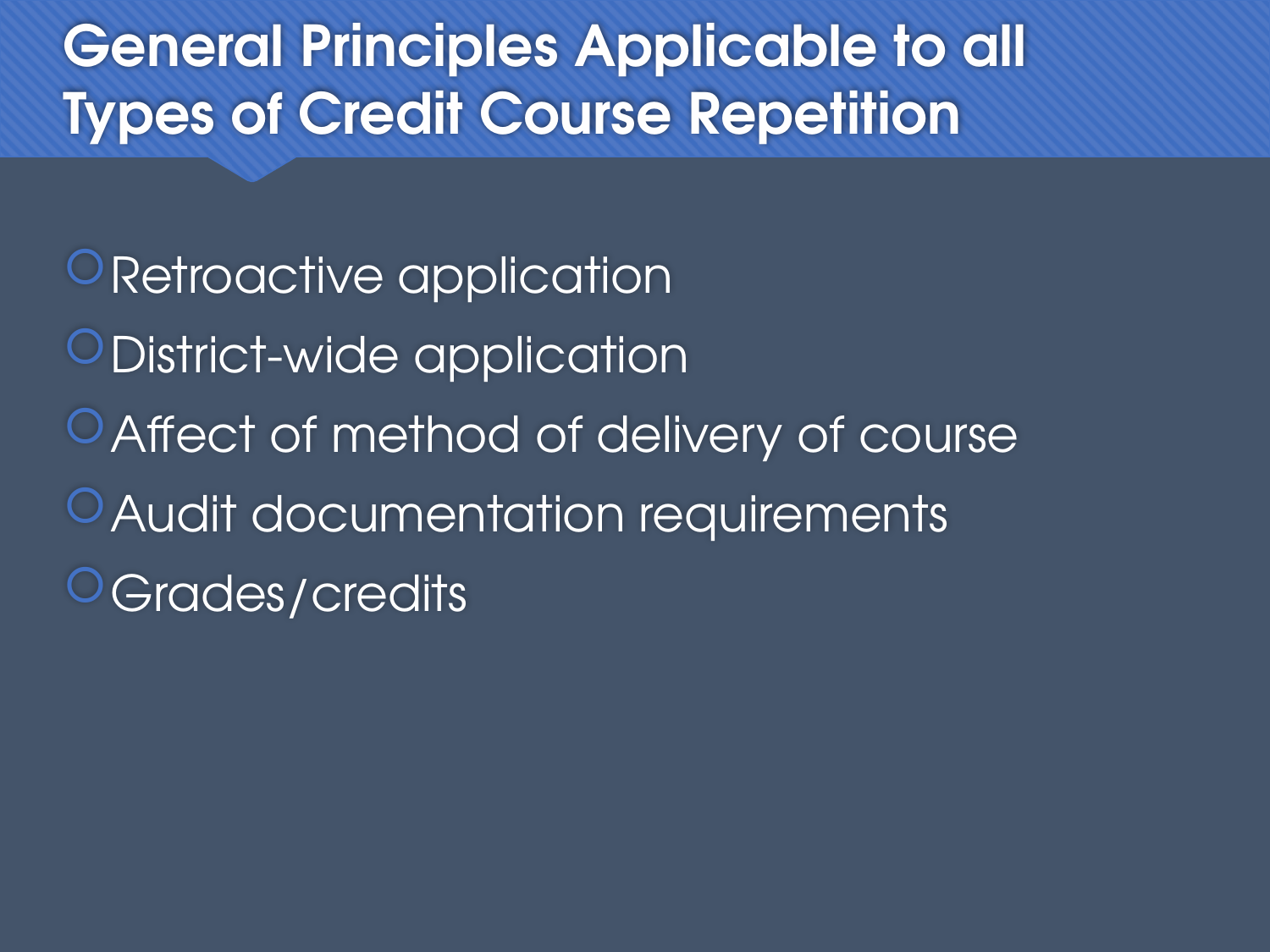

# General Principles Applicable to all Types of Credit Course Repetition
Retroactive application
District-wide application
Affect of method of delivery of course
Audit documentation requirements
Grades/credits